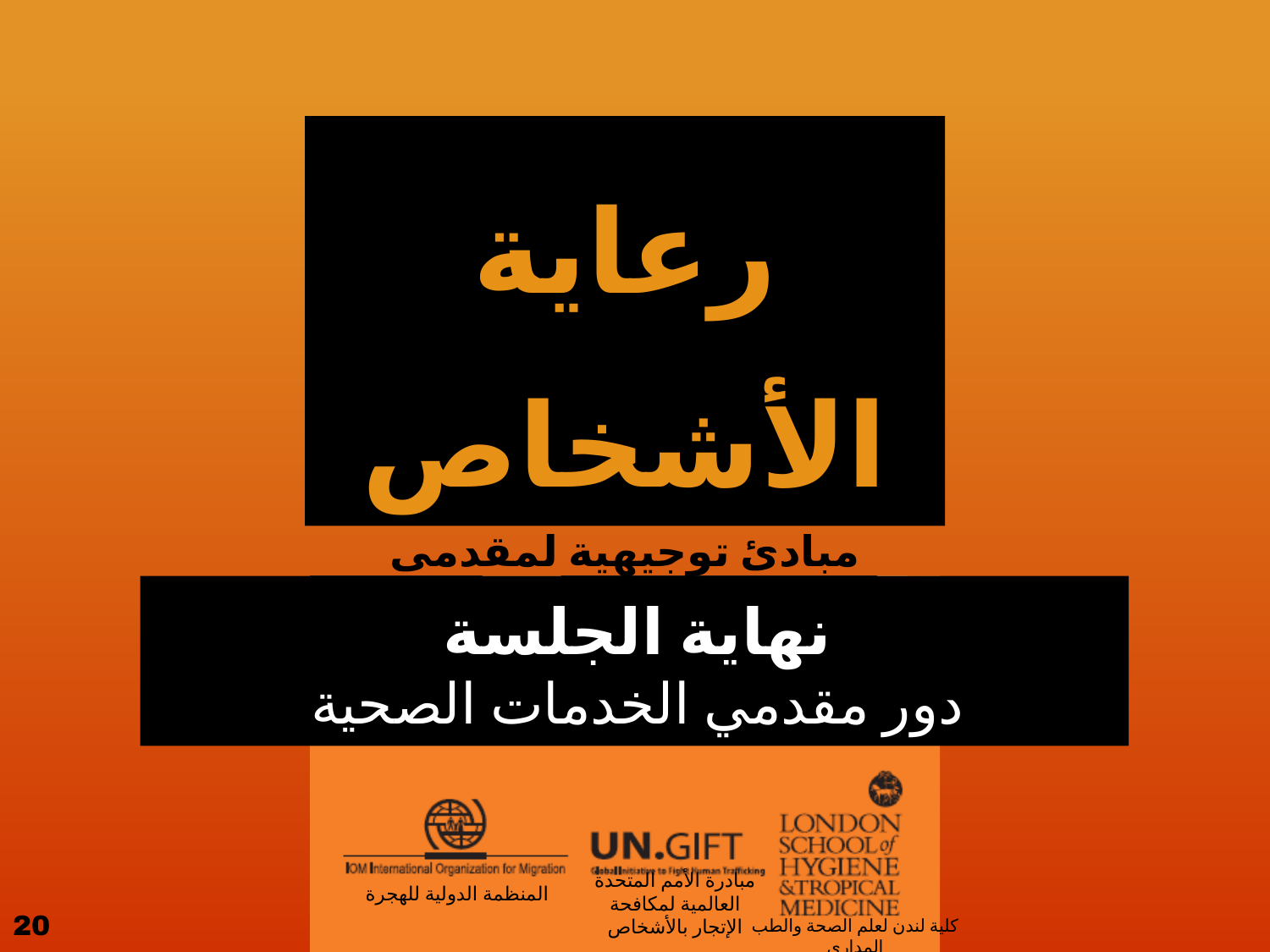

نهاية الجلسة
دور مقدمي الخدمات الصحية
20